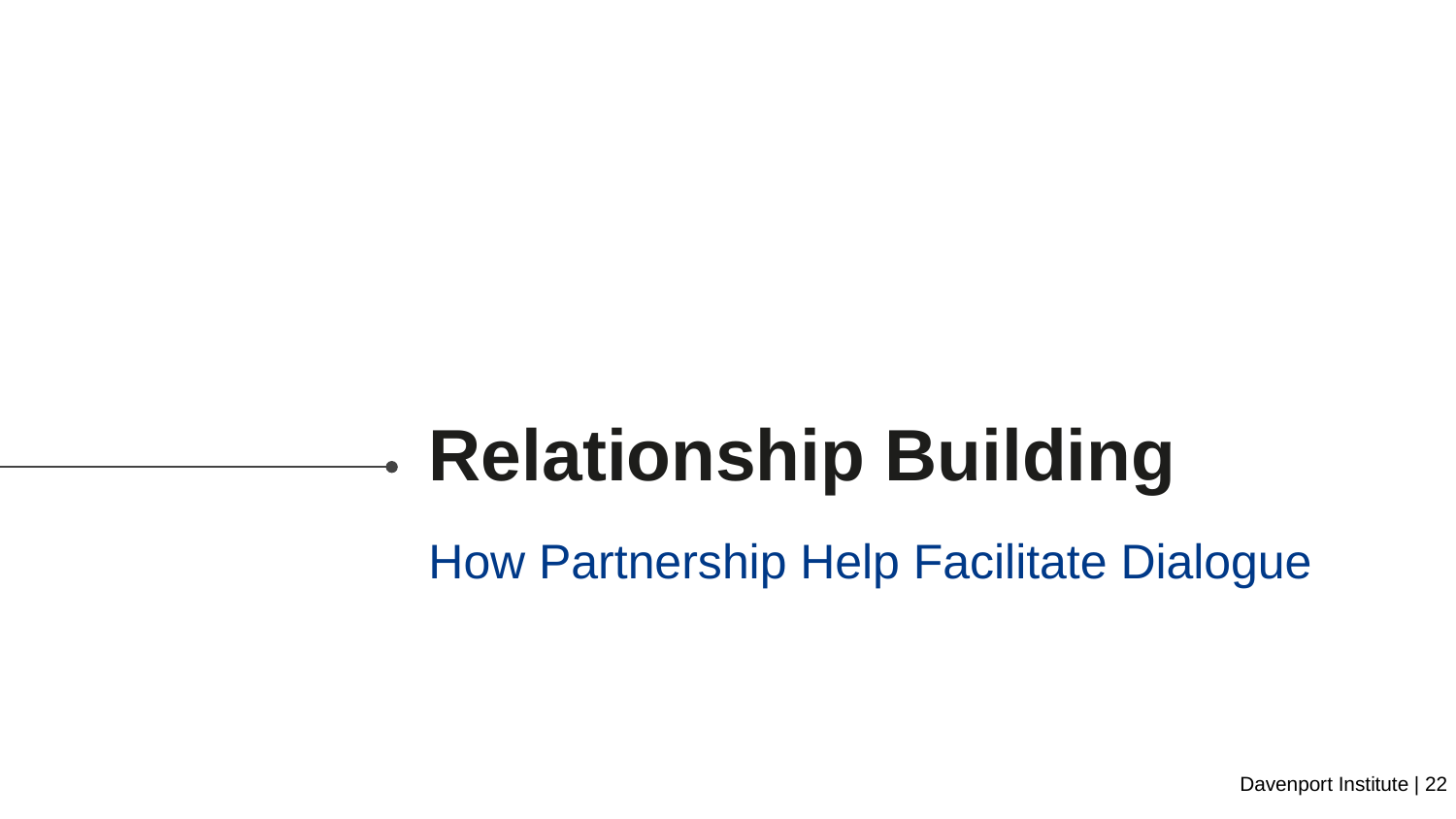

# Relationship Building
How Partnership Help Facilitate Dialogue
Davenport Institute | 22